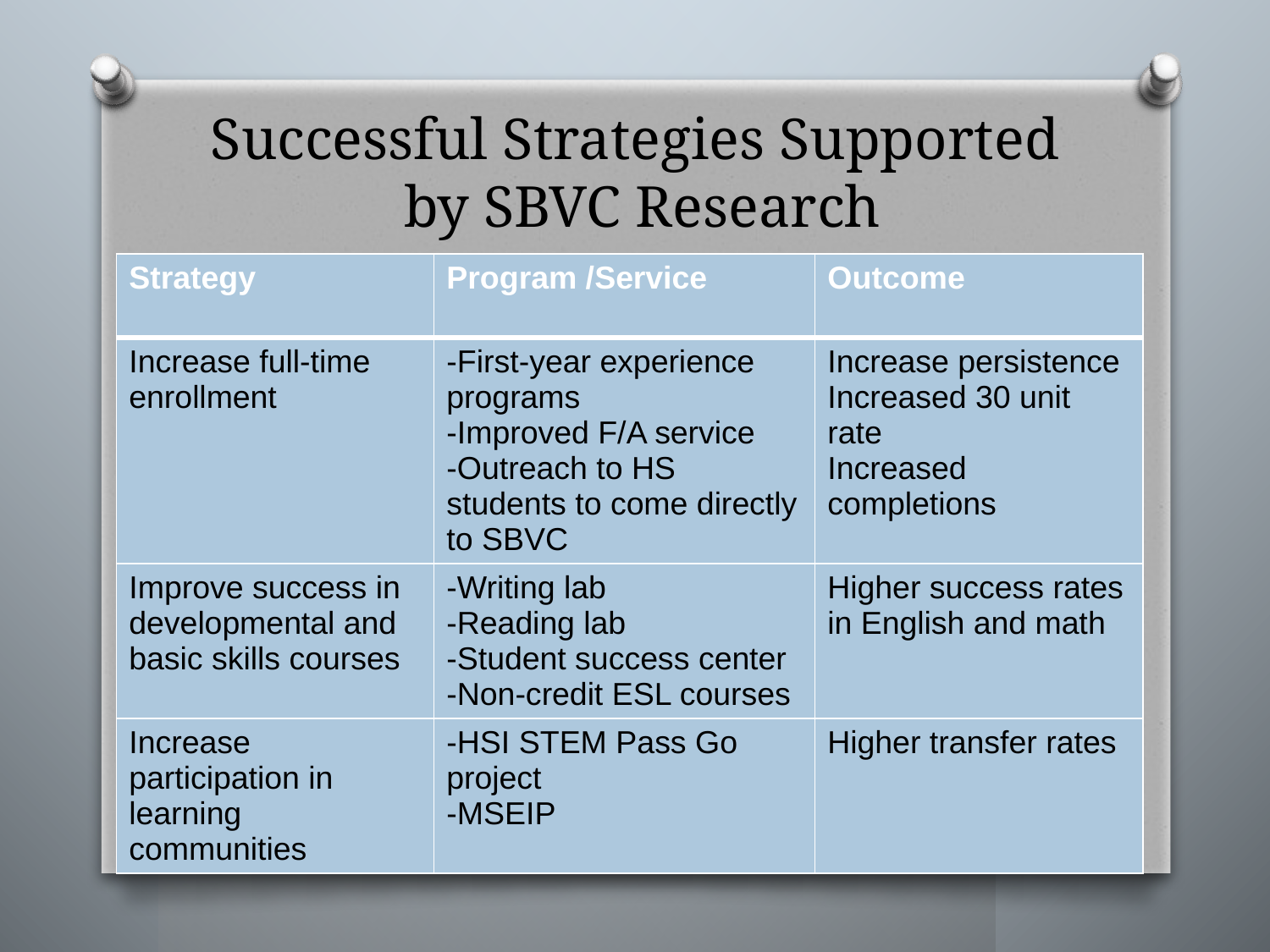

# Successful Strategies Supported by SBVC Research
| Strategy | Program /Service | Outcome |
| --- | --- | --- |
| Increase full-time enrollment | -First-year experience programs -Improved F/A service -Outreach to HS students to come directly to SBVC | Increase persistence Increased 30 unit rate Increased completions |
| Improve success in developmental and basic skills courses | -Writing lab -Reading lab -Student success center -Non-credit ESL courses | Higher success rates in English and math |
| Increase participation in learning communities | -HSI STEM Pass Go project -MSEIP | Higher transfer rates |